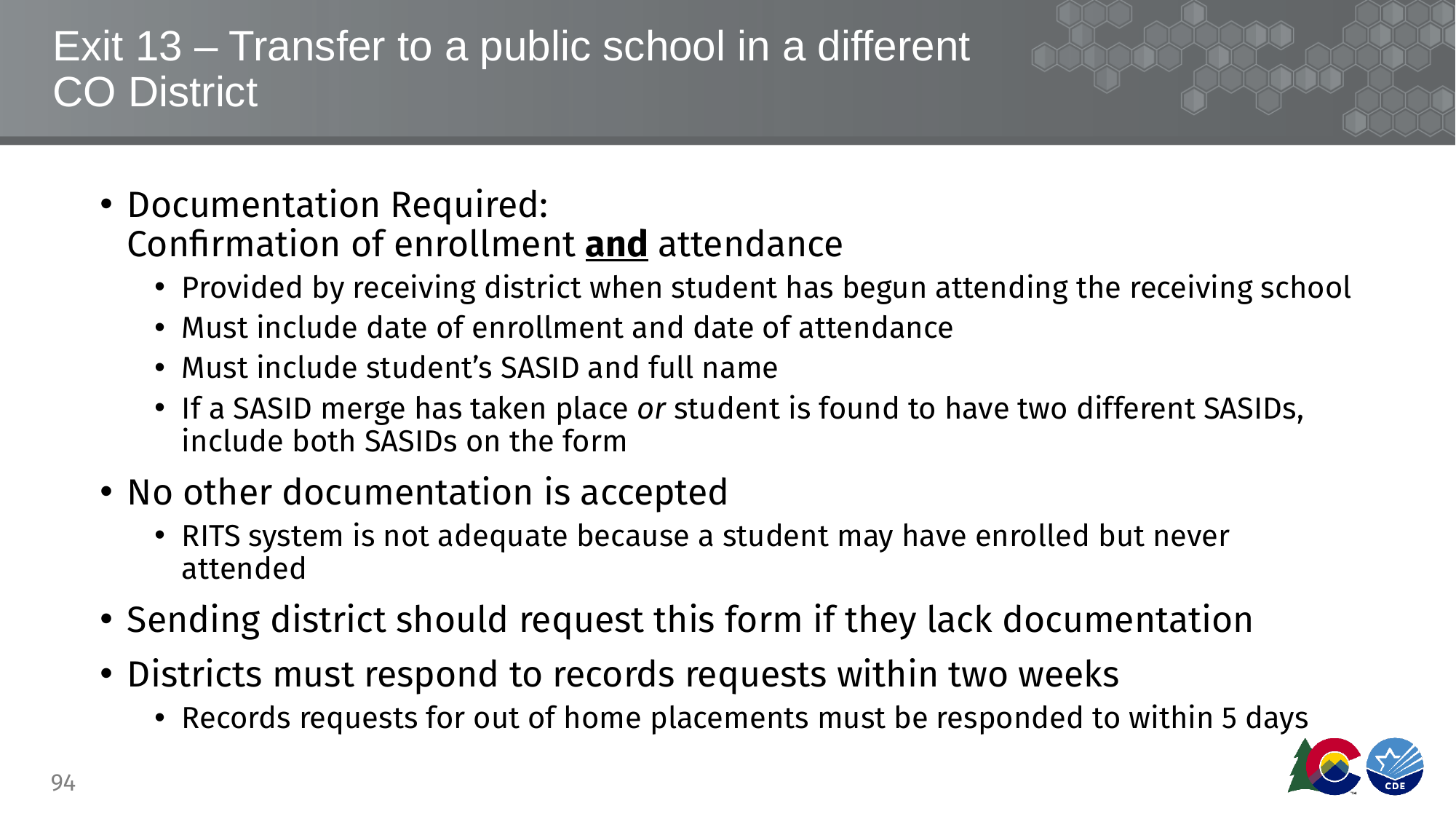

# Exit 13 – Transfer to a public school in a different CO District
Documentation Required:
Confirmation of enrollment and attendance
Provided by receiving district when student has begun attending the receiving school
Must include date of enrollment and date of attendance
Must include student’s SASID and full name
If a SASID merge has taken place or student is found to have two different SASIDs, include both SASIDs on the form
No other documentation is accepted
RITS system is not adequate because a student may have enrolled but never attended
Sending district should request this form if they lack documentation
Districts must respond to records requests within two weeks
Records requests for out of home placements must be responded to within 5 days
94